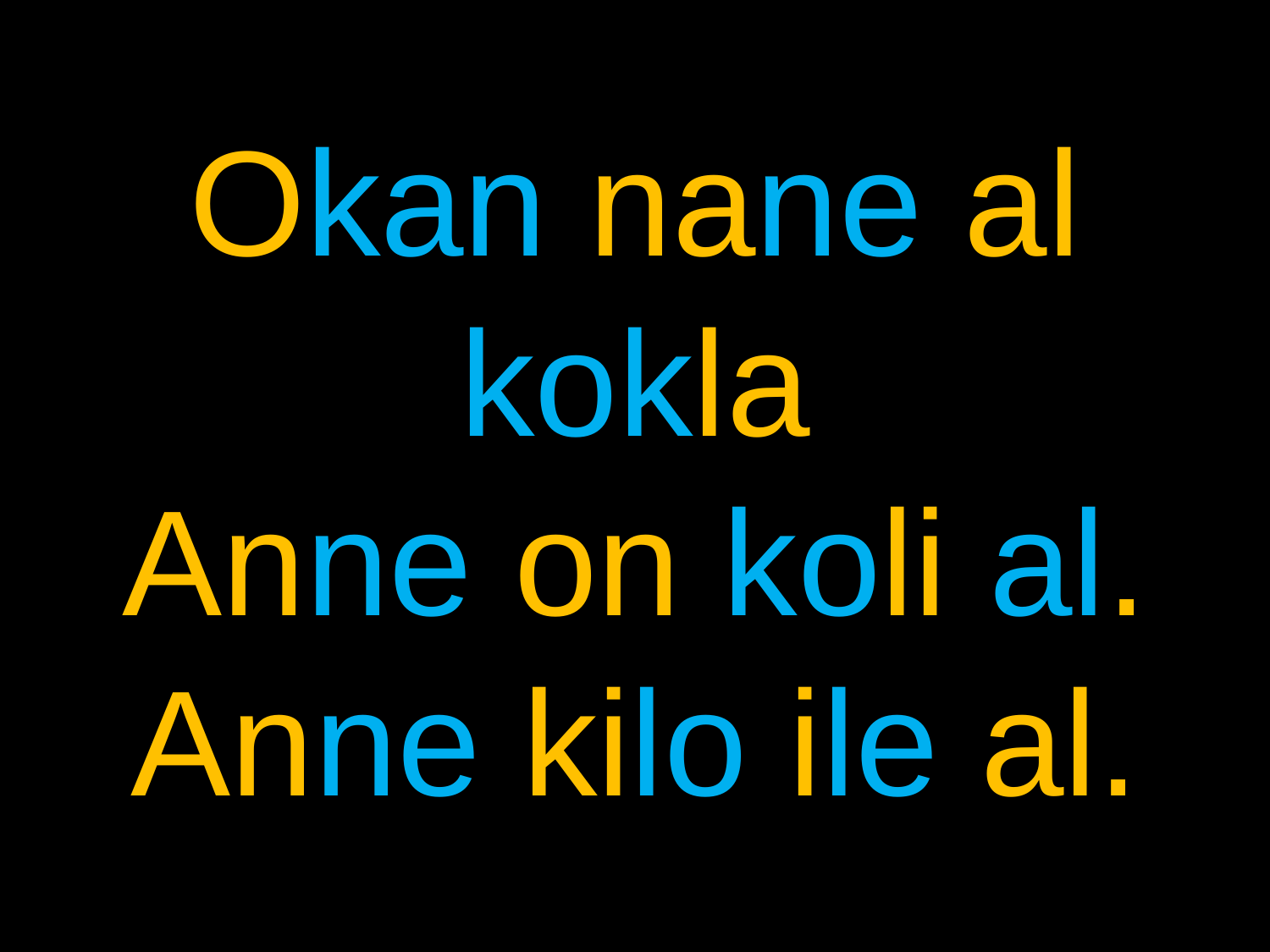

# Okan nane al kokla Anne on koli al. Anne kilo ile al.